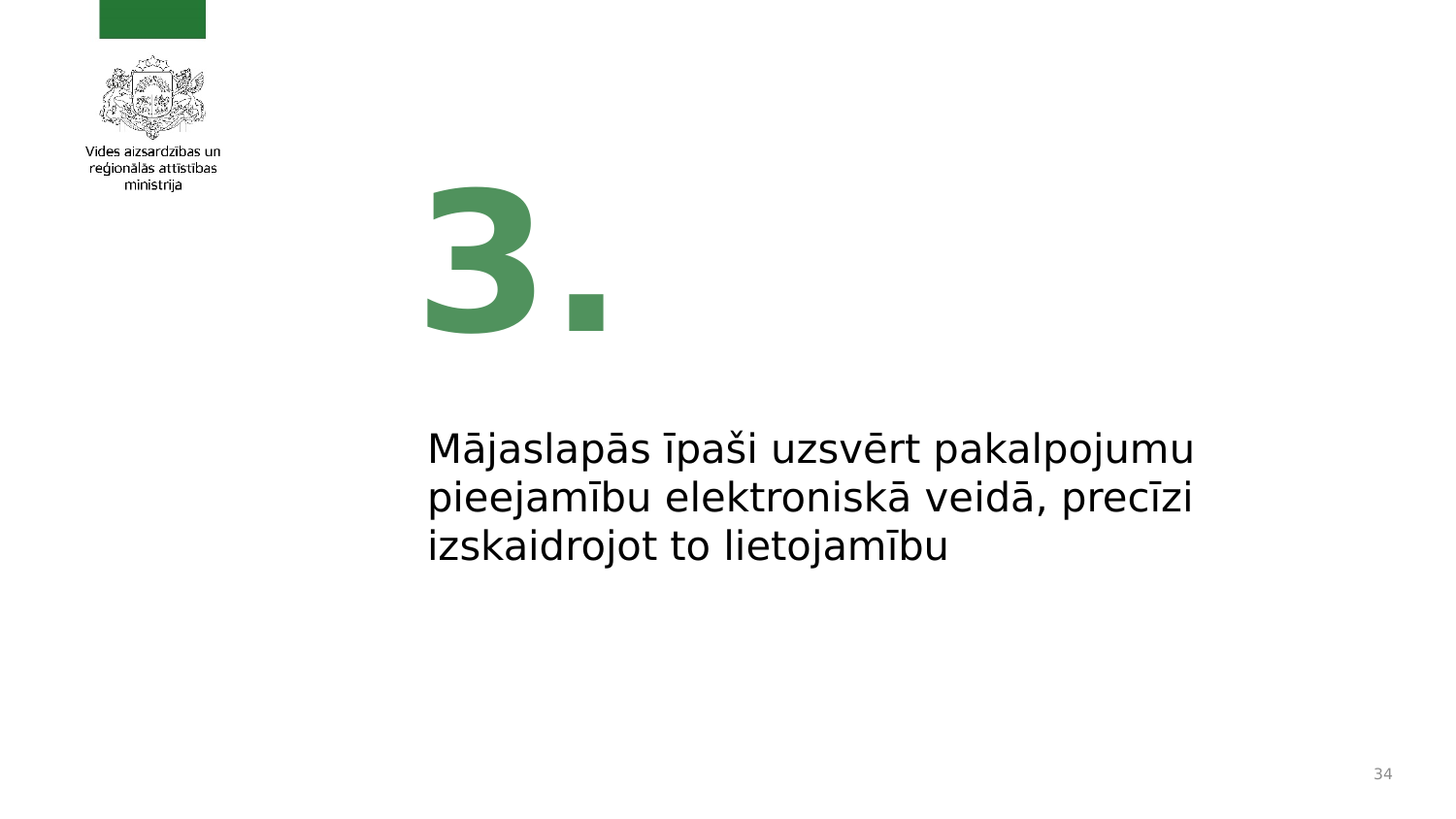

3.

# Mājaslapās īpaši uzsvērt pakalpojumu pieejamību elektroniskā veidā, precīzi izskaidrojot to lietojamību
34